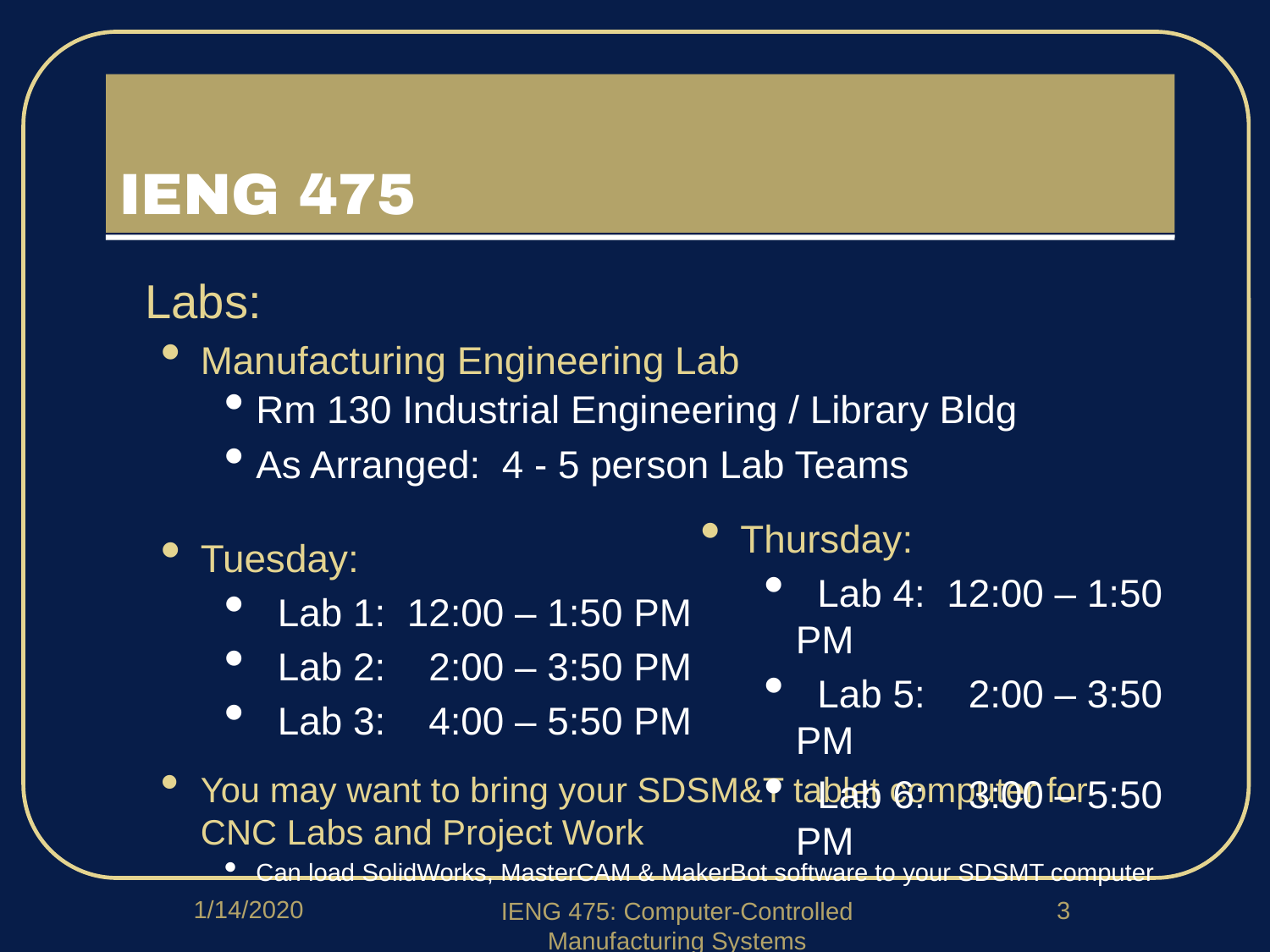

# IENG 475
Labs:
Manufacturing Engineering Lab
Rm 130 Industrial Engineering / Library Bldg
As Arranged:  4 - 5 person Lab Teams

Tuesday:
  Lab 1:  12:00 – 1:50 PM
  Lab 2:    2:00 – 3:50 PM
  Lab 3:    4:00 – 5:50 PM

You may want to bring your SDSM&T tablet computer for CNC Labs and Project Work
Can load SolidWorks, MasterCAM & MakerBot software to your SDSMT computer
Thursday:
  Lab 4:  12:00 – 1:50 PM
  Lab 5:    2:00 – 3:50 PM
  Lab 6:    3:00 – 5:50 PM
1/14/2020
3
IENG 475: Computer-Controlled Manufacturing Systems